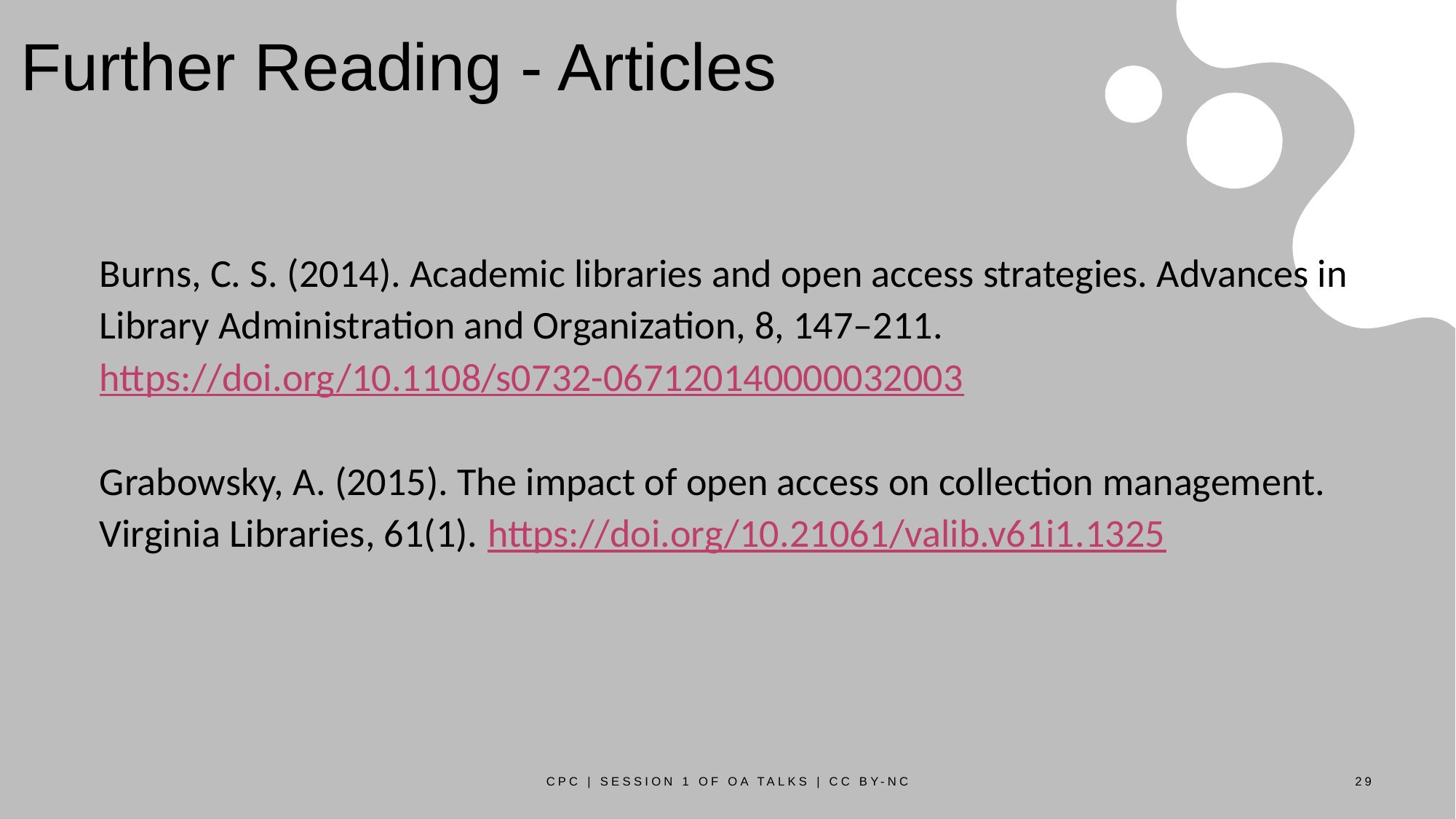

# Further Reading - Articles

Burns, C. S. (2014). Academic libraries and open access strategies. Advances in Library Administration and Organization, 8, 147–211. https://doi.org/10.1108/s0732-067120140000032003

Grabowsky, A. (2015). The impact of open access on collection management. Virginia Libraries, 61(1). https://doi.org/10.21061/valib.v61i1.1325

CPC | Session 1 of OA Talks | CC BY-NC
29